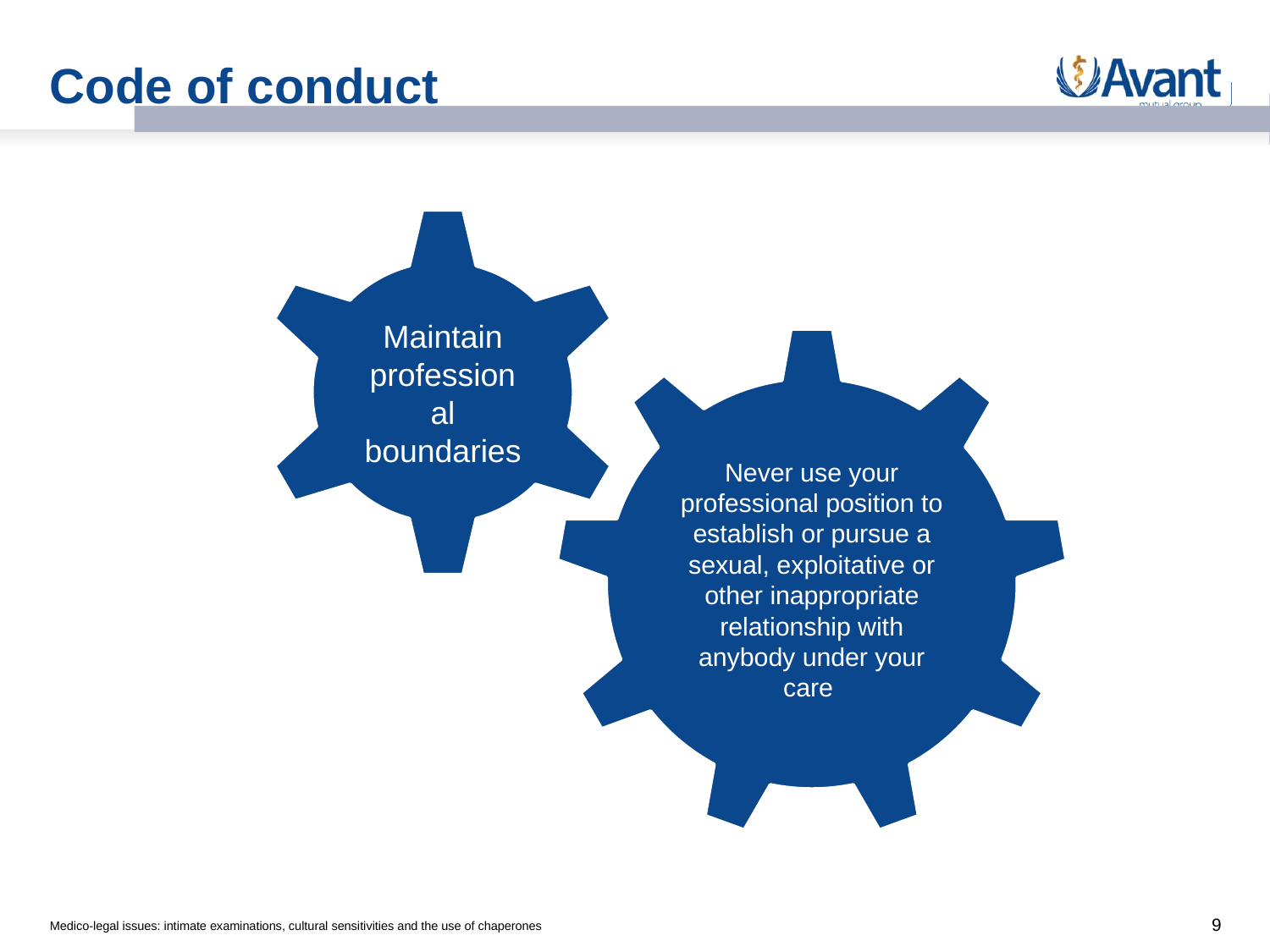

Never use your professional position to establish or pursue a sexual, exploitative or other inappropriate relationship with anybody under your care
Maintain professional boundaries
# Code of conduct

Medical Board of Australia’s code of conduct,
Good Medical Practice: A Code of Conduct for Doctors in Australia section 8.2

Medico-legal issues: intimate examinations, cultural sensitivities and the use of chaperones
9